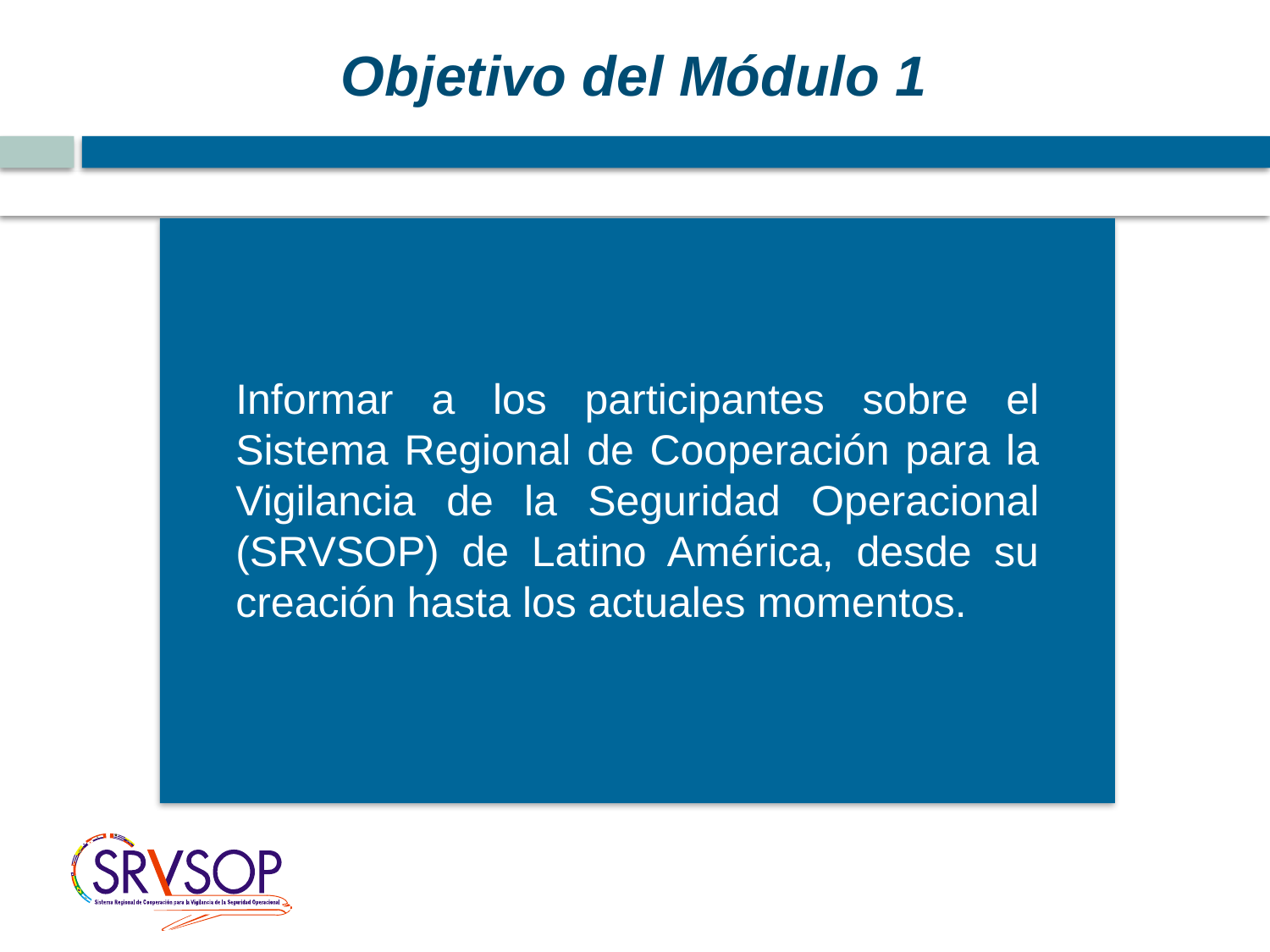

# Objetivo del Módulo 1

Informar a los participantes sobre el Sistema Regional de Cooperación para la Vigilancia de la Seguridad Operacional (SRVSOP) de Latino América, desde su creación hasta los actuales momentos.